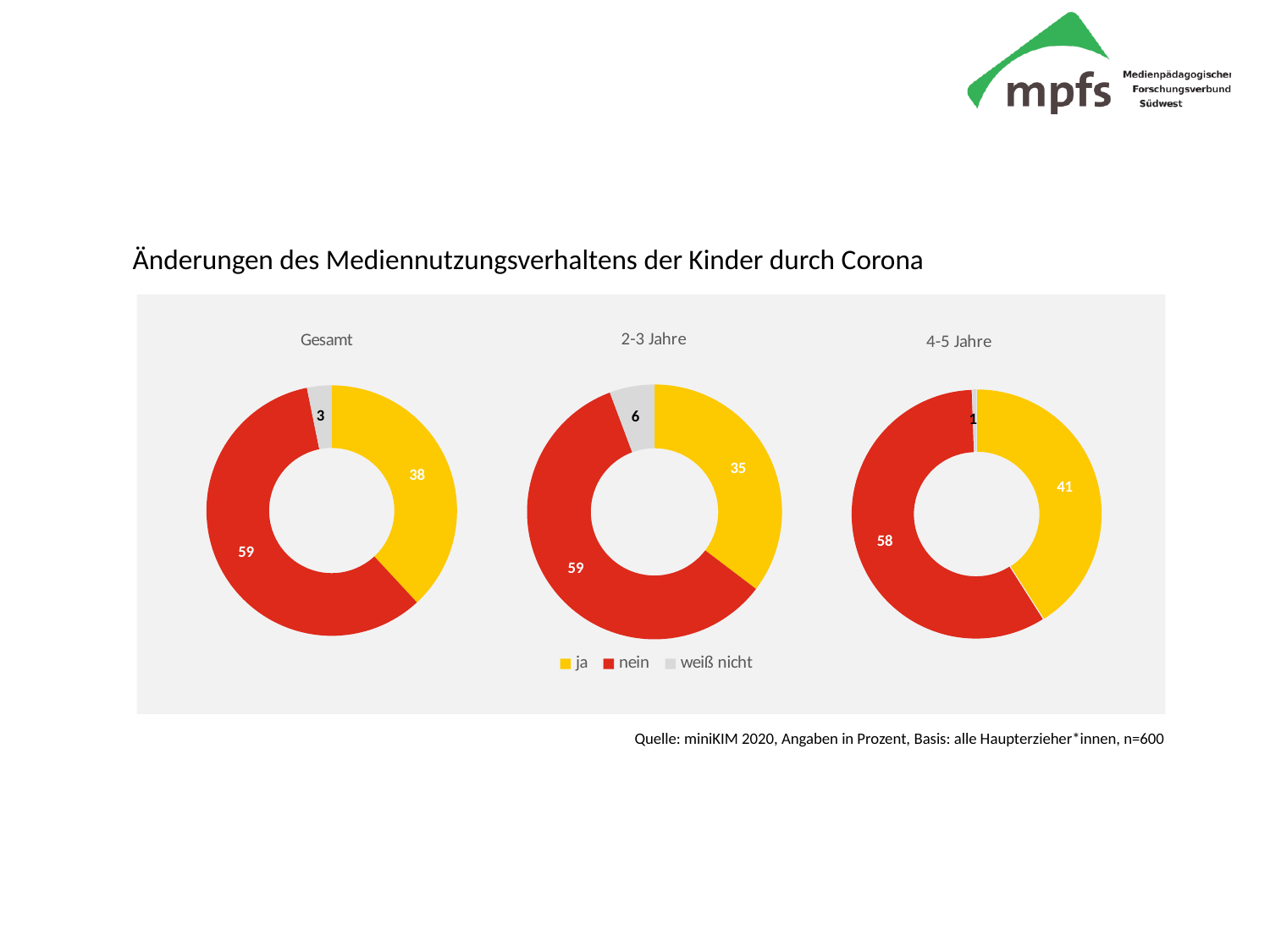

Änderungen des Mediennutzungsverhaltens der Kinder durch Corona

### Chart:

| Category | 4-5 Jahre |
|---|---|
| ja | 40.98 |
| nein | 58.46 |
| weiß nicht | 0.56 |

### Chart:

| Category | 2-3 Jahre |
|---|---|
| ja | 35.34 |
| nein | 58.96 |
| weiß nicht | 5.7 |

### Chart:

| Category | Gesamt |
|---|---|
| ja | 38.1 |
| nein | 58.71 |
| weiß nicht | 3.18 |

### Chart

| Category |
|---|
Quelle: miniKIM 2020, Angaben in Prozent, Basis: alle Haupterzieher*innen, n=600